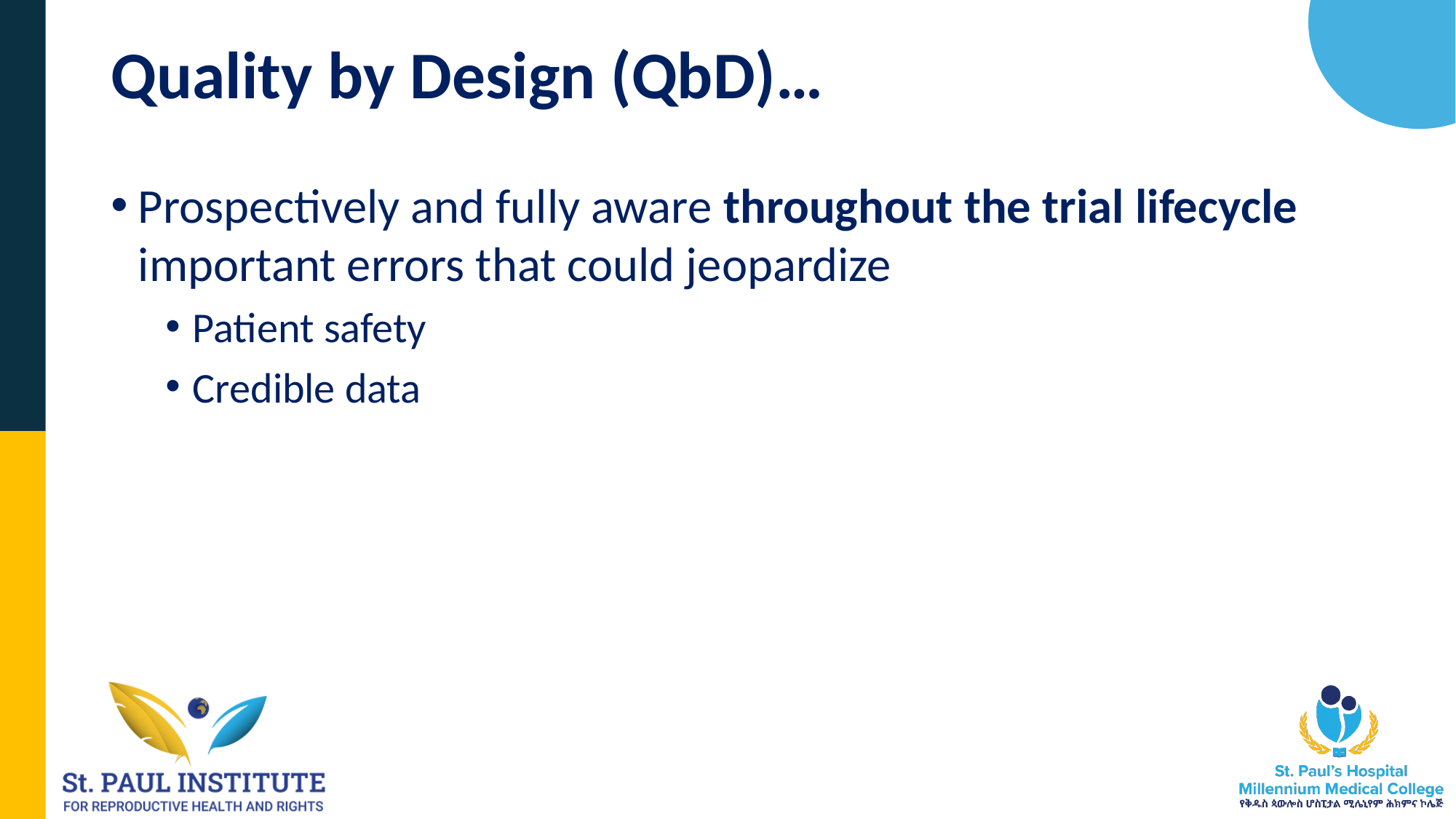

# Quality by Design (QbD)…
Prospectively and fully aware throughout the trial lifecycle  important errors that could jeopardize
Patient safety
Credible data